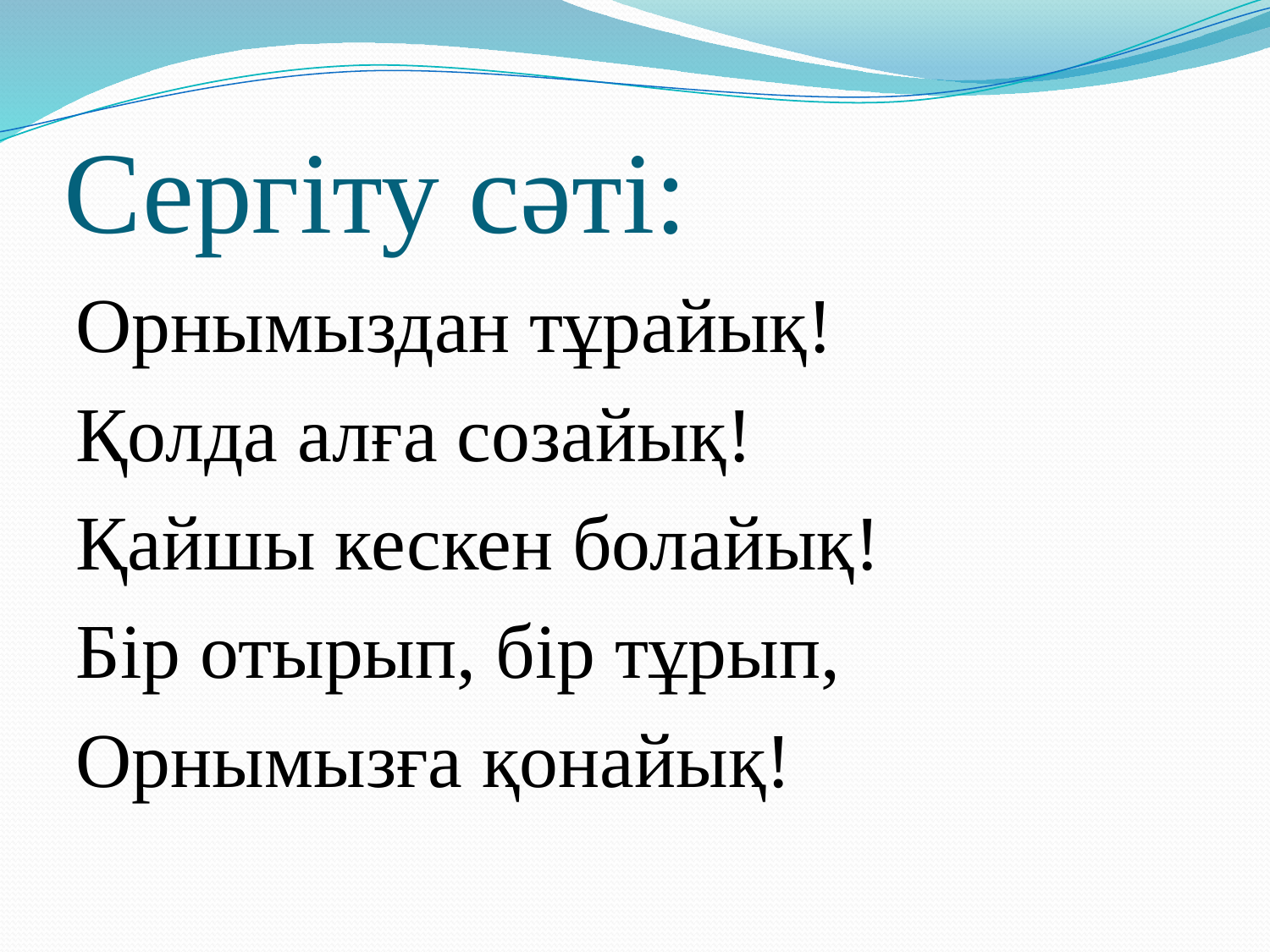

# Сергіту сәті:
Орнымыздан тұрайық!
Қолда алға созайық!
Қайшы кескен болайық!
Бір отырып, бір тұрып,
Орнымызға қонайық!